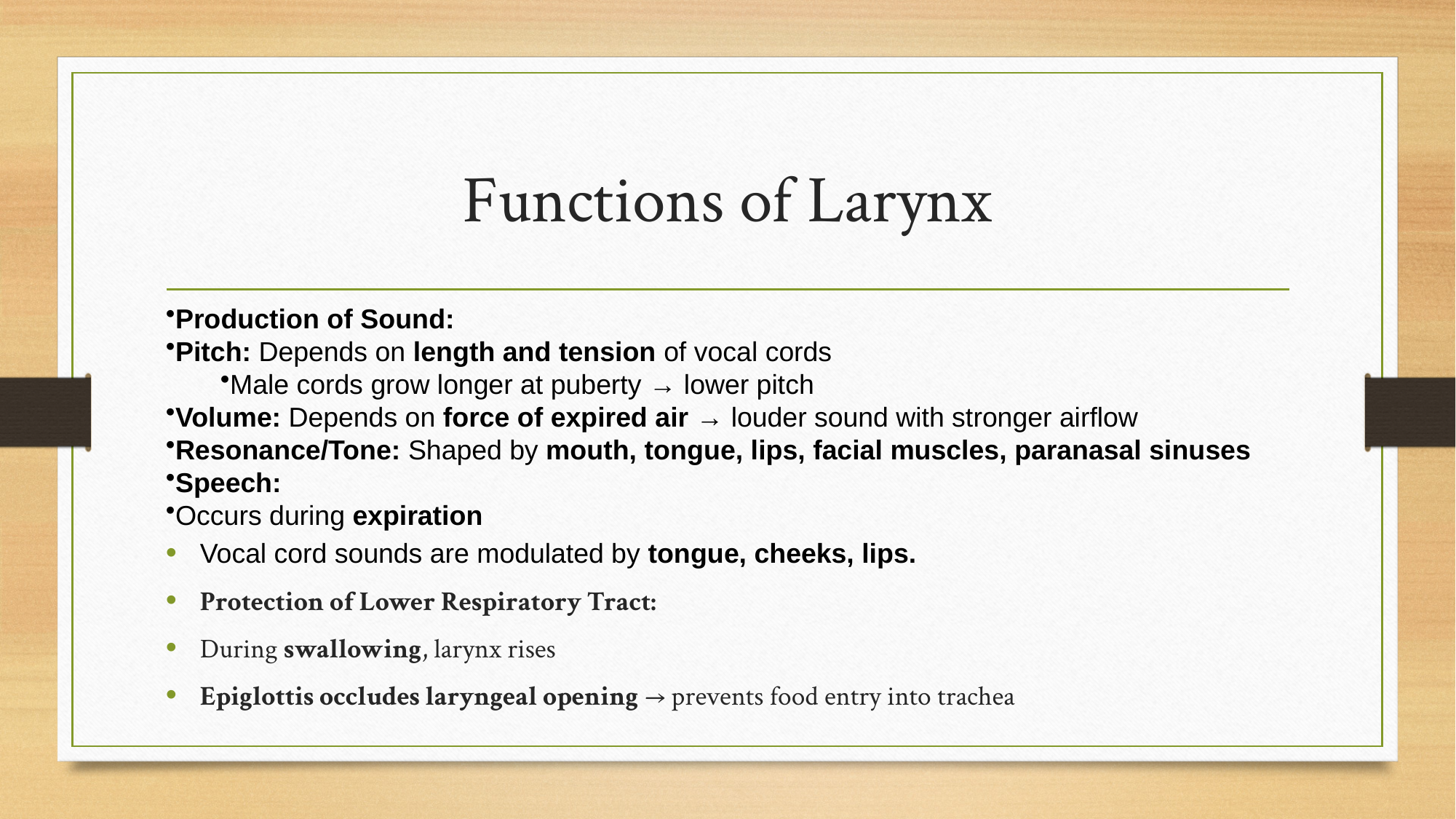

# Functions of Larynx
Production of Sound:
Pitch: Depends on length and tension of vocal cords
Male cords grow longer at puberty → lower pitch
Volume: Depends on force of expired air → louder sound with stronger airflow
Resonance/Tone: Shaped by mouth, tongue, lips, facial muscles, paranasal sinuses
Speech:
Occurs during expiration
Vocal cord sounds are modulated by tongue, cheeks, lips.
Protection of Lower Respiratory Tract:
During swallowing, larynx rises
Epiglottis occludes laryngeal opening → prevents food entry into trachea